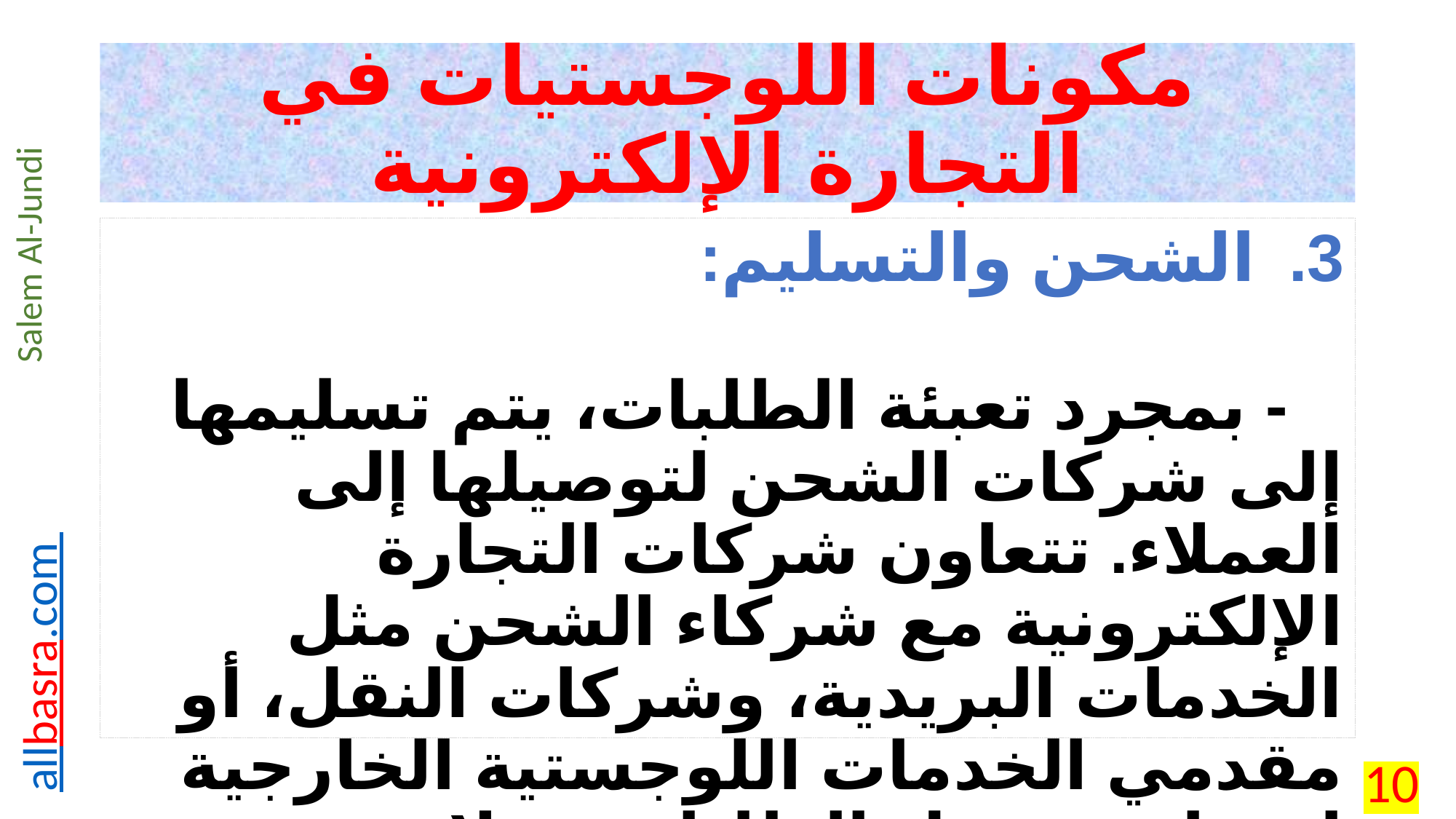

# مكونات اللوجستيات في التجارة الإلكترونية
الشحن والتسليم:

   - بمجرد تعبئة الطلبات، يتم تسليمها إلى شركات الشحن لتوصيلها إلى العملاء. تتعاون شركات التجارة الإلكترونية مع شركاء الشحن مثل الخدمات البريدية، وشركات النقل، أو مقدمي الخدمات اللوجستية الخارجية لضمان توصيل الطلبات بسلاسة وبموثوقية.
10